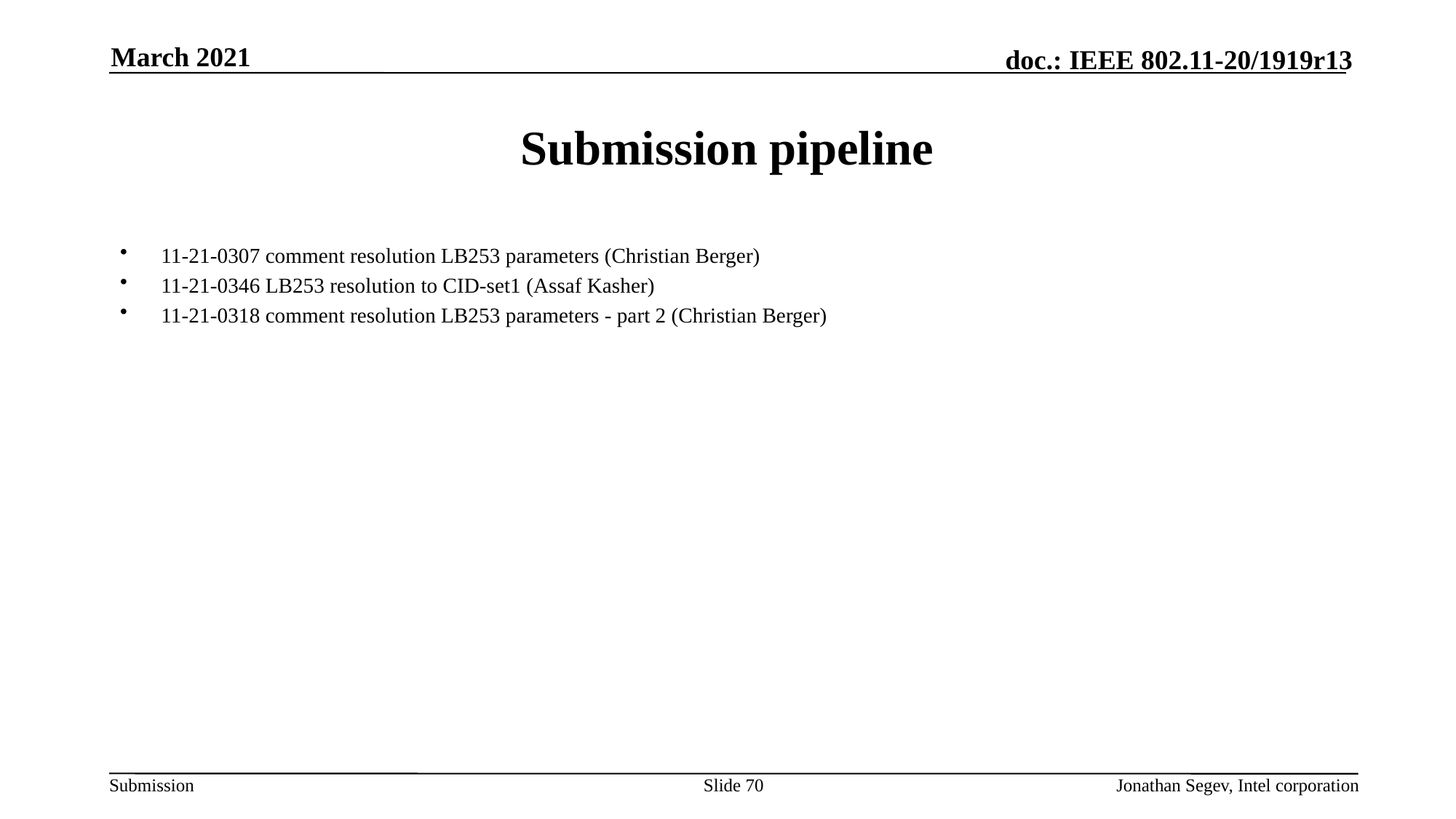

March 2021
# Submission pipeline
11-21-0307 comment resolution LB253 parameters (Christian Berger)
11-21-0346 LB253 resolution to CID-set1 (Assaf Kasher)
11-21-0318 comment resolution LB253 parameters - part 2 (Christian Berger)

Slide 70
Jonathan Segev, Intel corporation